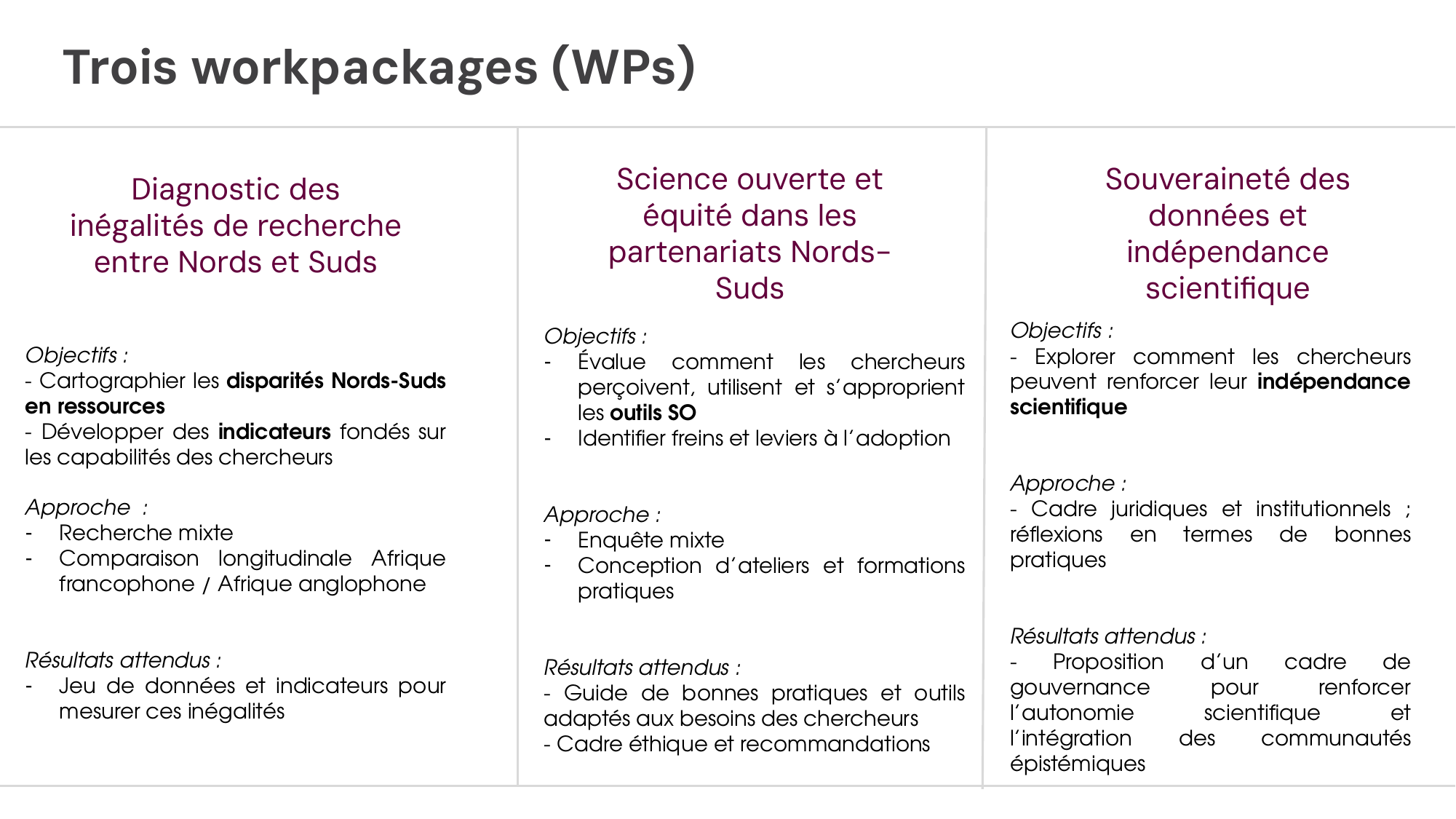

Trois workpackages (WPs)
Science ouverte et équité dans les partenariats Nords-Suds
Souveraineté des données et indépendance scientifique
Diagnostic des inégalités de recherche entre Nords et Suds
Objectifs :
- Explorer comment les chercheurs peuvent renforcer leur indépendance scientifique

Approche :
- Cadre juridiques et institutionnels ; réflexions en termes de bonnes pratiques

Résultats attendus :
- Proposition d’un cadre de gouvernance pour renforcer l’autonomie scientifique et l’intégration des communautés épistémiques
Objectifs :
Évalue comment les chercheurs perçoivent, utilisent et s’approprient les outils SO
Identifier freins et leviers à l’adoption

Approche :
Enquête mixte
Conception d’ateliers et formations pratiques

Résultats attendus :
- Guide de bonnes pratiques et outils adaptés aux besoins des chercheurs
- Cadre éthique et recommandations
Objectifs :
- Cartographier les disparités Nords-Suds en ressources
- Développer des indicateurs fondés sur les capabilités des chercheurs

Approche  :
Recherche mixte
Comparaison longitudinale Afrique francophone / Afrique anglophone

Résultats attendus :
Jeu de données et indicateurs pour mesurer ces inégalités